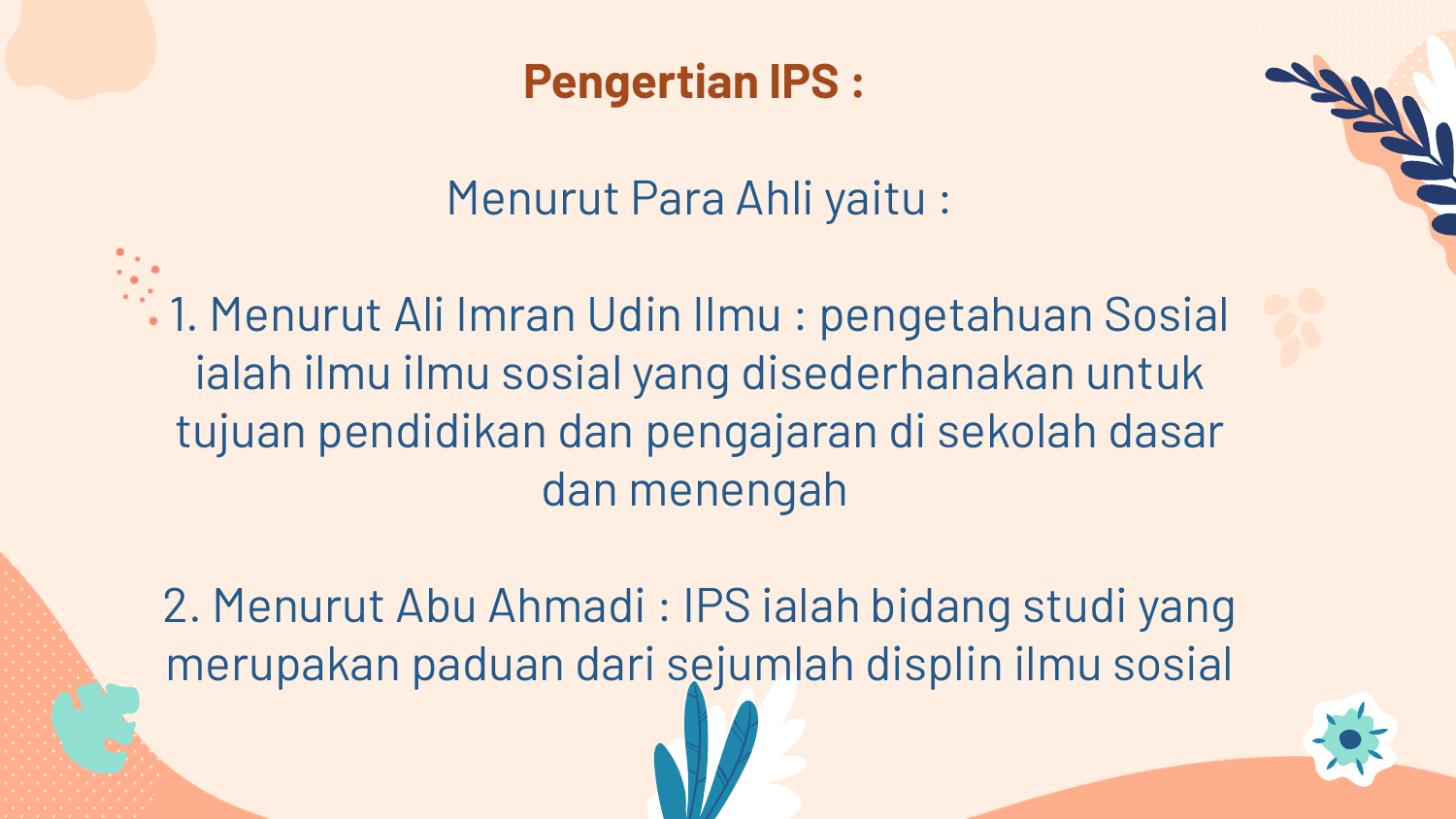

Pengertian IPS :
Menurut Para Ahli yaitu :
1. Menurut Ali Imran Udin Ilmu : pengetahuan Sosial ialah ilmu ilmu sosial yang disederhanakan untuk tujuan pendidikan dan pengajaran di sekolah dasar dan menengah
2. Menurut Abu Ahmadi : IPS ialah bidang studi yang merupakan paduan dari sejumlah displin ilmu sosial